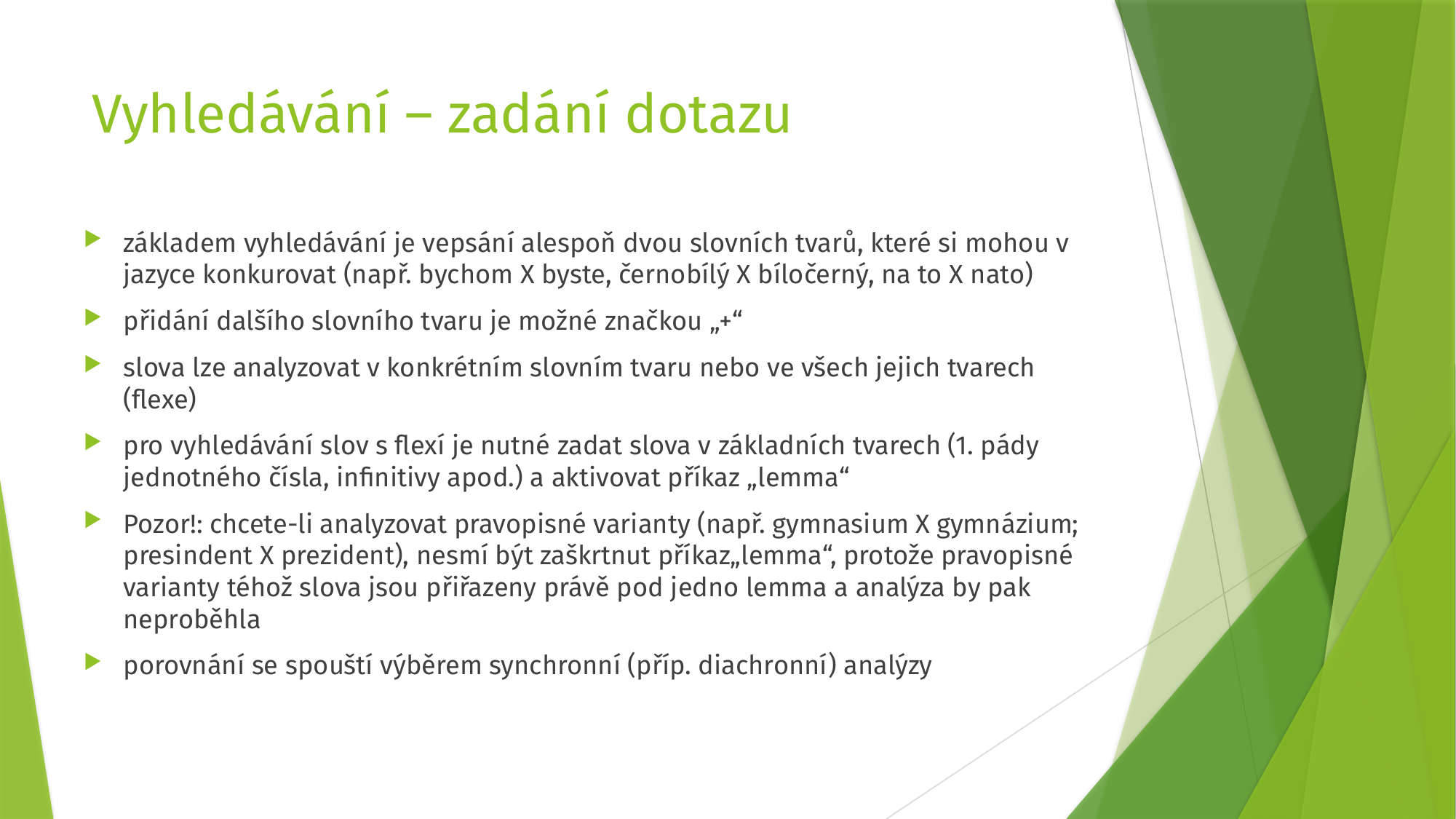

# Vyhledávání – zadání dotazu
základem vyhledávání je vepsání alespoň dvou slovních tvarů, které si mohou v jazyce konkurovat (např. bychom X byste, černobílý X bíločerný, na to X nato)
přidání dalšího slovního tvaru je možné značkou „+“
slova lze analyzovat v konkrétním slovním tvaru nebo ve všech jejich tvarech (flexe)
pro vyhledávání slov s flexí je nutné zadat slova v základních tvarech (1. pády jednotného čísla, infinitivy apod.) a aktivovat příkaz „lemma“
Pozor!: chcete-li analyzovat pravopisné varianty (např. gymnasium X gymnázium; presindent X prezident), nesmí být zaškrtnut příkaz„lemma“, protože pravopisné varianty téhož slova jsou přiřazeny právě pod jedno lemma a analýza by pak neproběhla
porovnání se spouští výběrem synchronní (příp. diachronní) analýzy